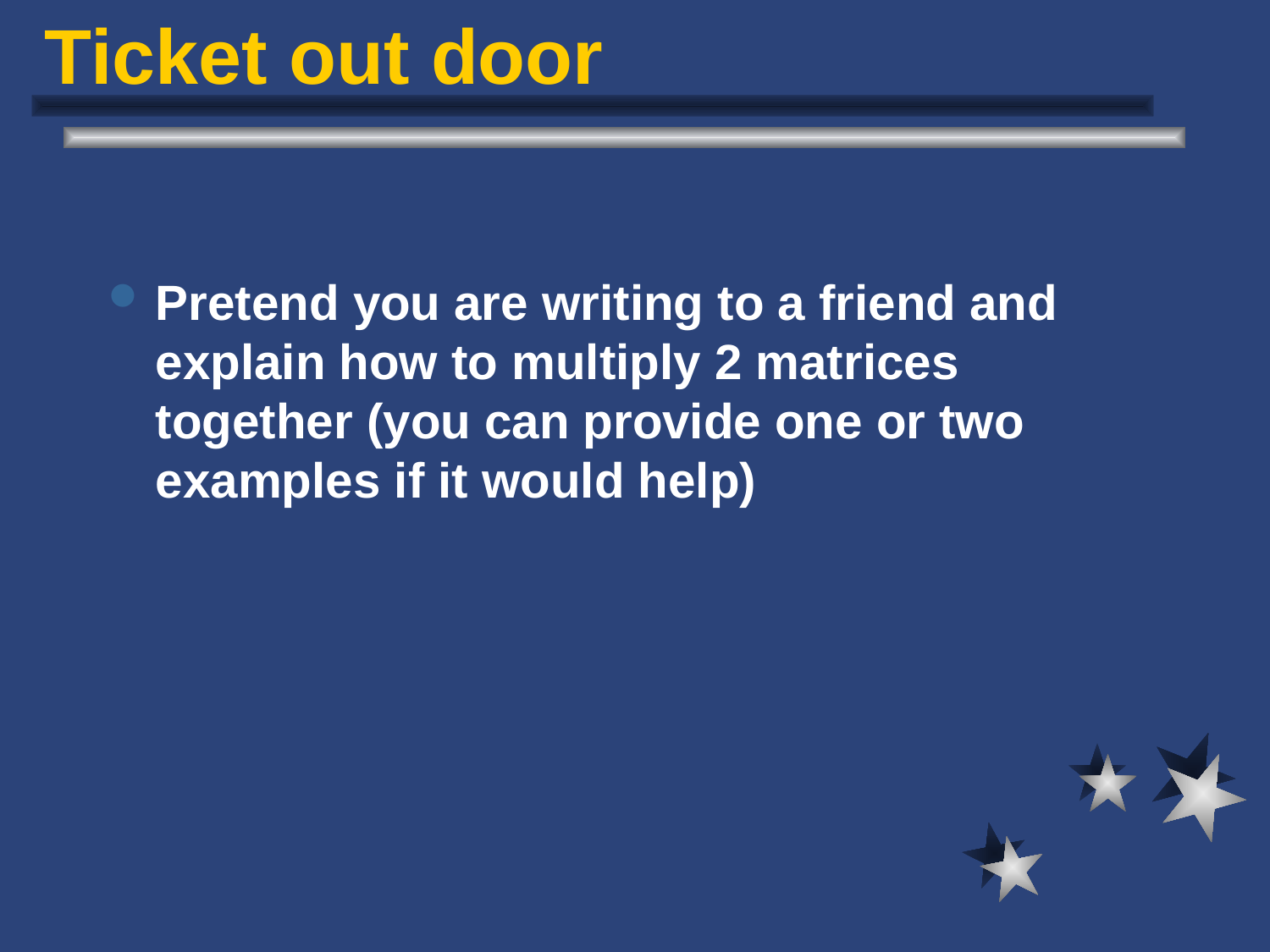

# Ticket out door
Pretend you are writing to a friend and explain how to multiply 2 matrices together (you can provide one or two examples if it would help)